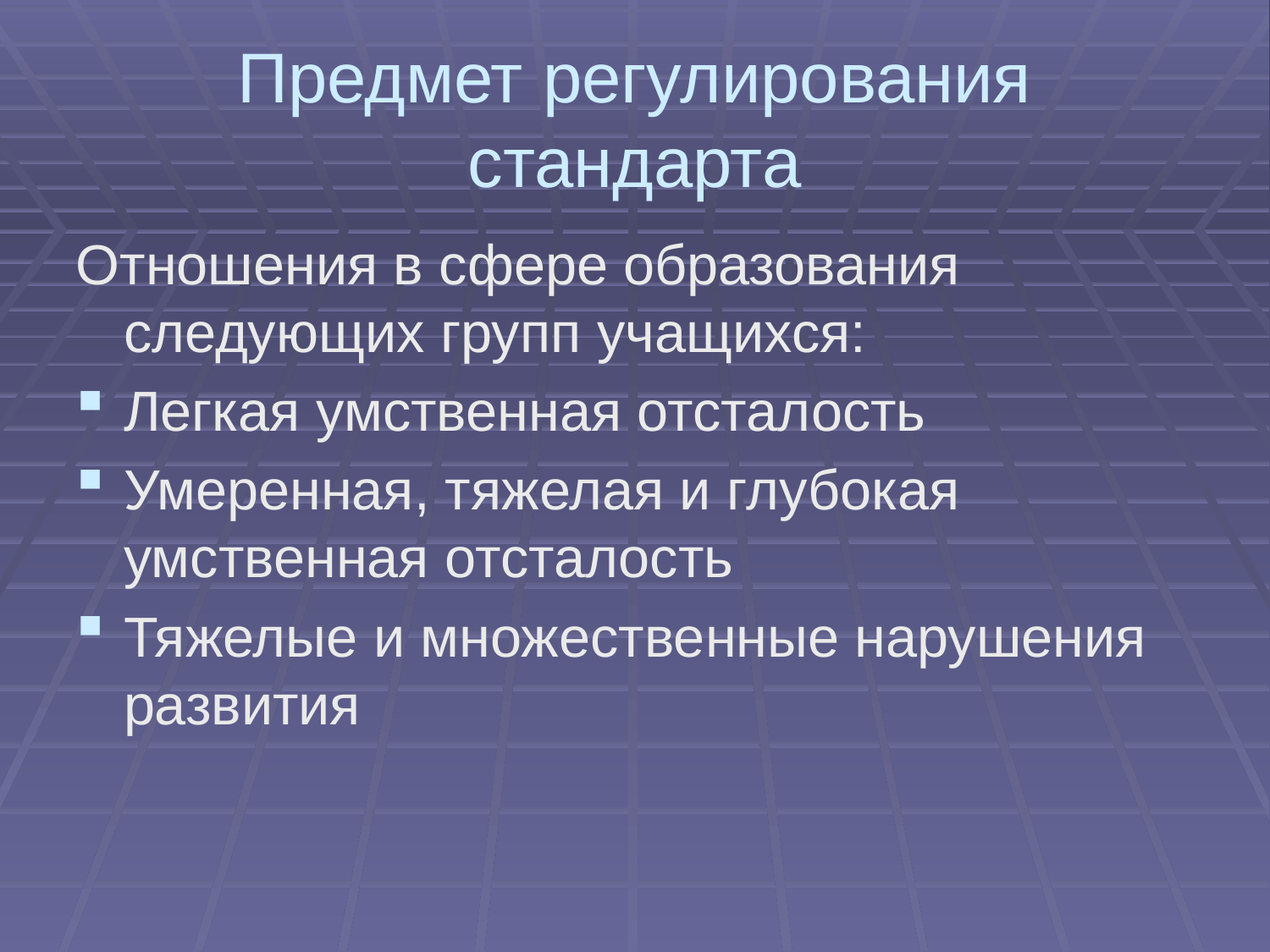

# Предмет регулирования стандарта
Отношения в сфере образования следующих групп учащихся:
Легкая умственная отсталость
Умеренная, тяжелая и глубокая умственная отсталость
Тяжелые и множественные нарушения развития